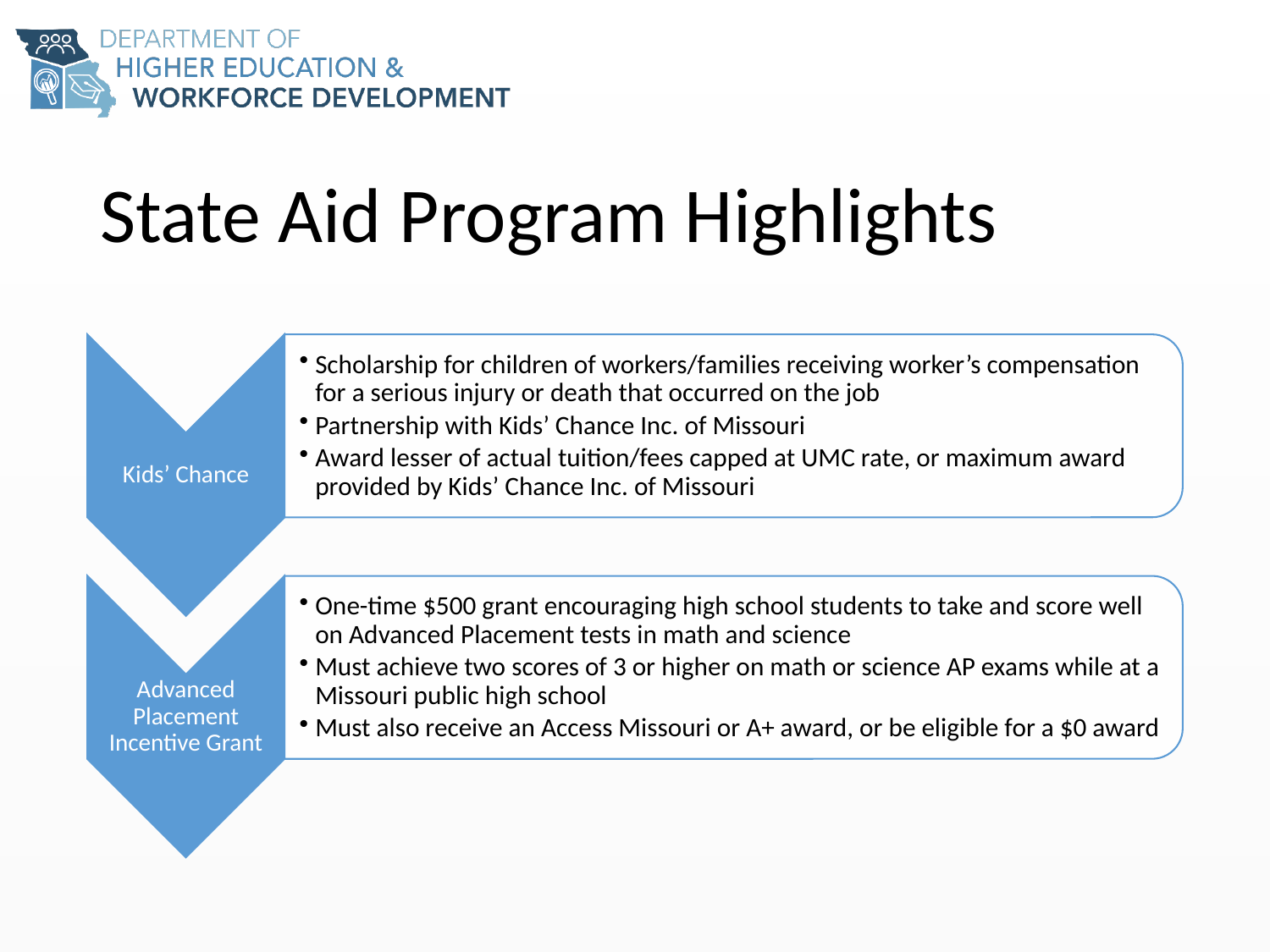

# State Aid Program Highlights
Kids’ Chance
Scholarship for children of workers/families receiving worker’s compensation for a serious injury or death that occurred on the job
Partnership with Kids’ Chance Inc. of Missouri
Award lesser of actual tuition/fees capped at UMC rate, or maximum award provided by Kids’ Chance Inc. of Missouri
Advanced Placement Incentive Grant
One-time $500 grant encouraging high school students to take and score well on Advanced Placement tests in math and science
Must achieve two scores of 3 or higher on math or science AP exams while at a Missouri public high school
Must also receive an Access Missouri or A+ award, or be eligible for a $0 award